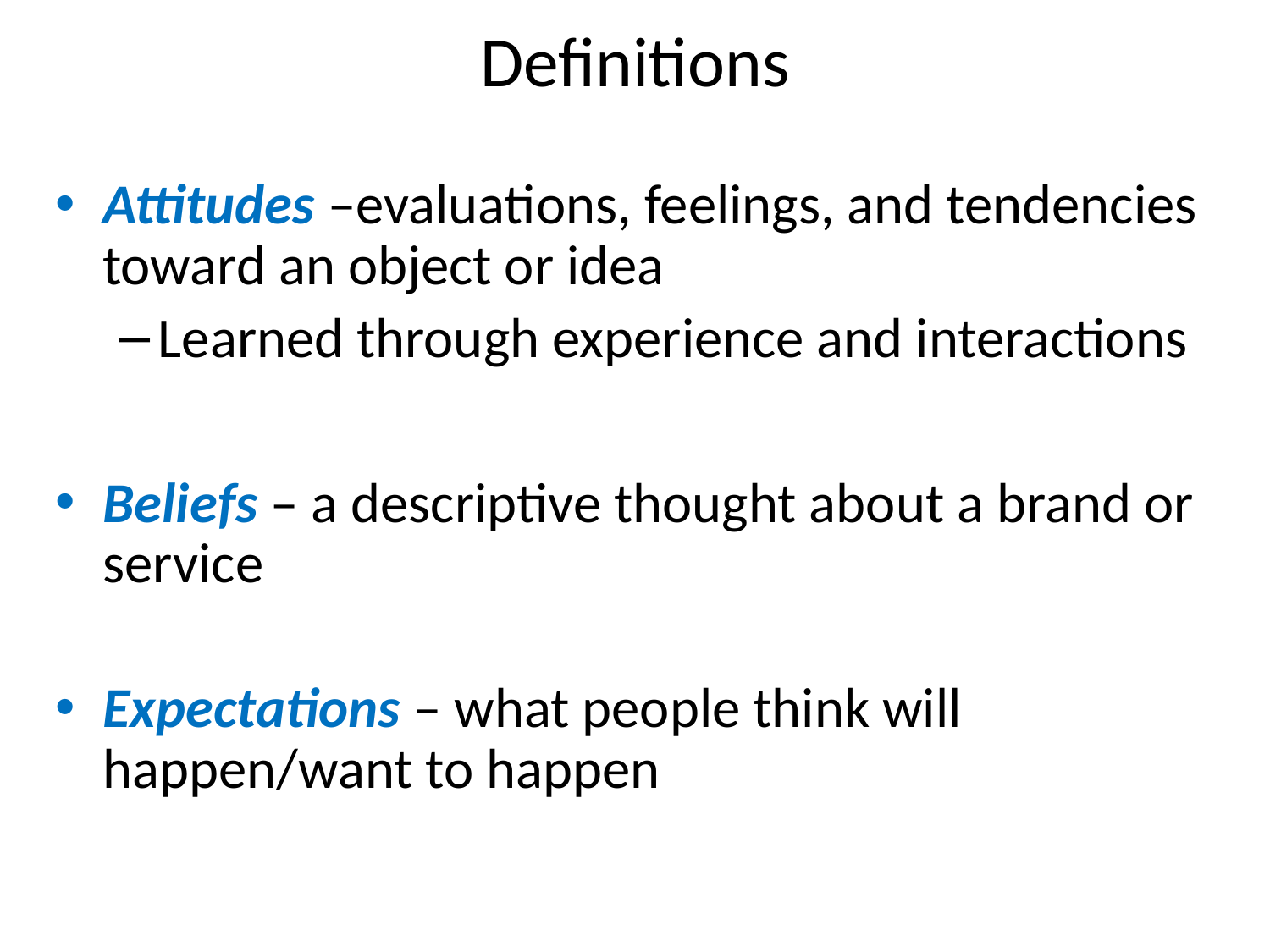

# Definitions
Attitudes –evaluations, feelings, and tendencies toward an object or idea
Learned through experience and interactions

Beliefs – a descriptive thought about a brand or service

Expectations – what people think will happen/want to happen